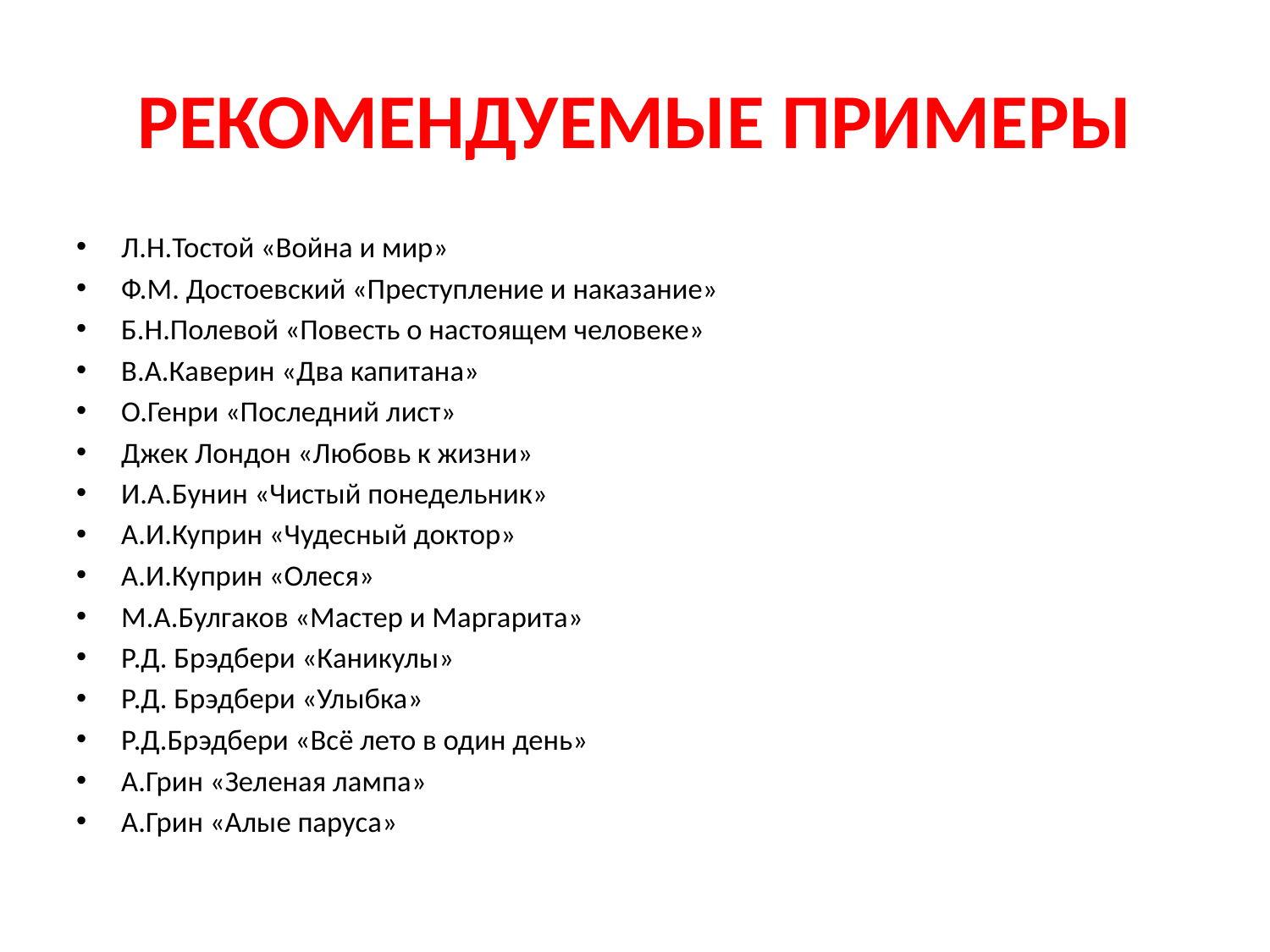

# РЕКОМЕНДУЕМЫЕ ПРИМЕРЫ
Л.Н.Тостой «Война и мир»
Ф.М. Достоевский «Преступление и наказание»
Б.Н.Полевой «Повесть о настоящем человеке»
В.А.Каверин «Два капитана»
О.Генри «Последний лист»
Джек Лондон «Любовь к жизни»
И.А.Бунин «Чистый понедельник»
А.И.Куприн «Чудесный доктор»
А.И.Куприн «Олеся»
М.А.Булгаков «Мастер и Маргарита»
Р.Д. Брэдбери «Каникулы»
Р.Д. Брэдбери «Улыбка»
Р.Д.Брэдбери «Всё лето в один день»
А.Грин «Зеленая лампа»
А.Грин «Алые паруса»